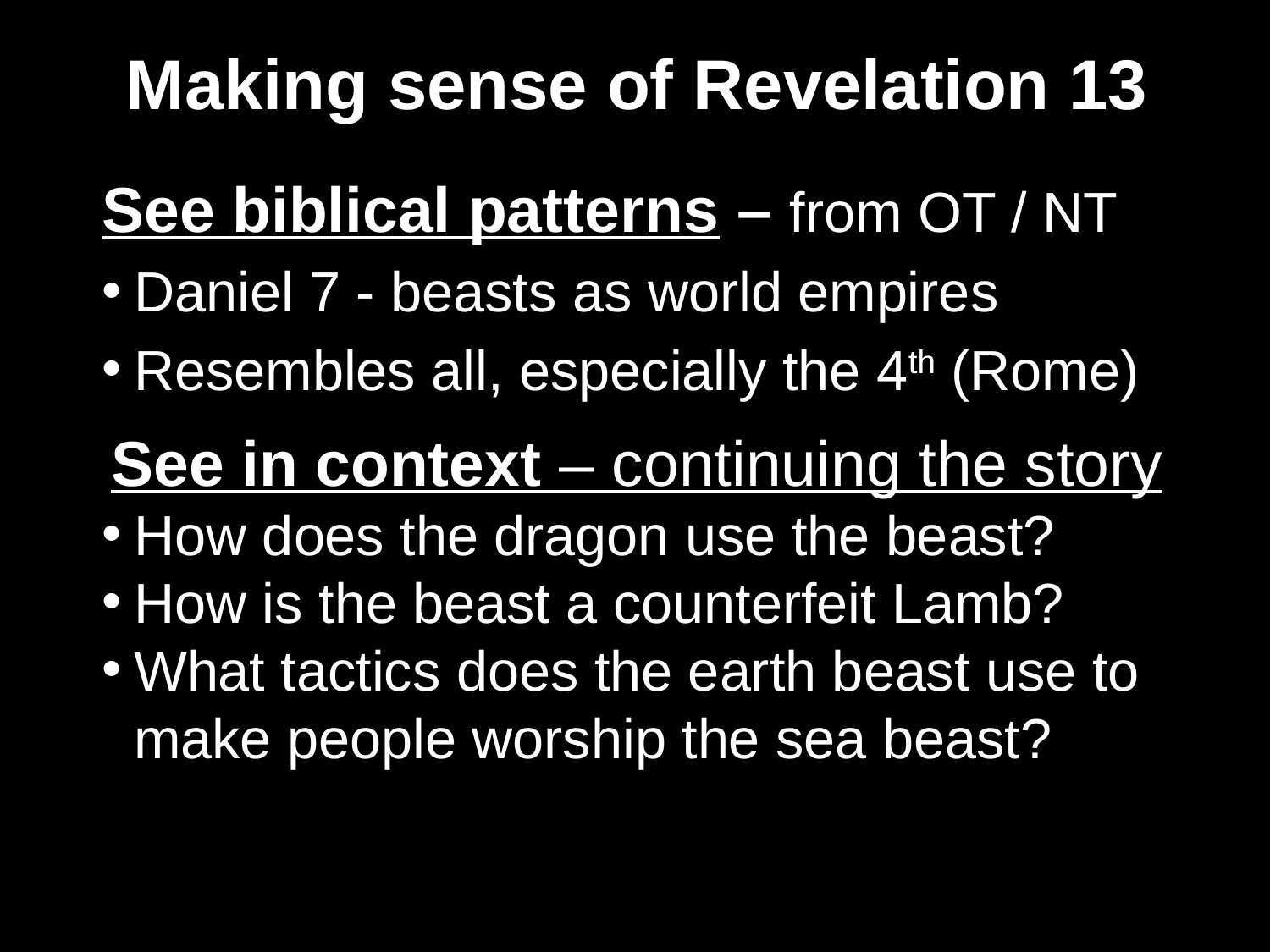

# Making sense of Revelation 13
See biblical patterns – from OT / NT
Daniel 7 - beasts as world empires
Resembles all, especially the 4th (Rome)
See in context – continuing the story
How does the dragon use the beast?
How is the beast a counterfeit Lamb?
What tactics does the earth beast use to make people worship the sea beast?